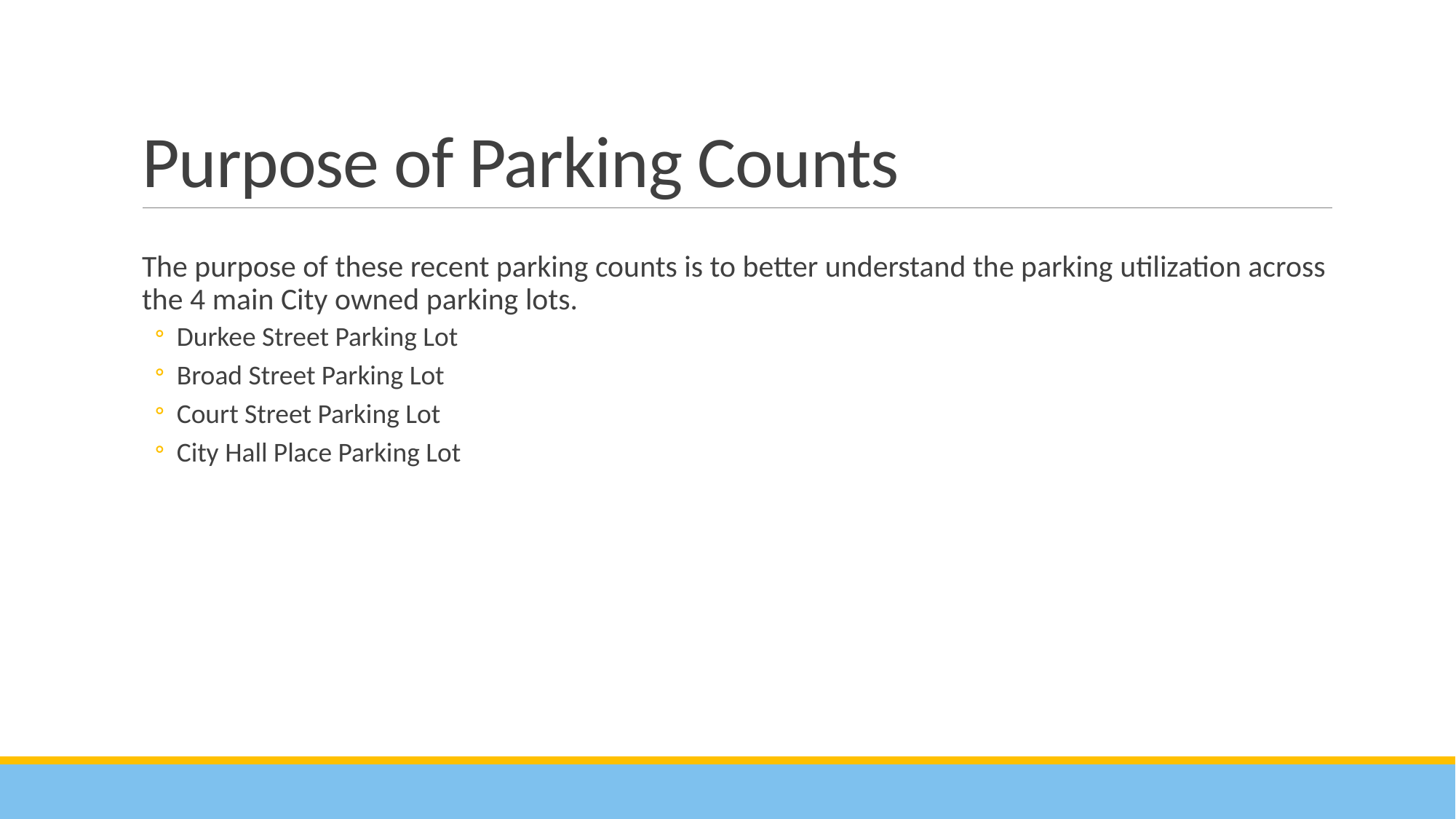

# Purpose of Parking Counts
The purpose of these recent parking counts is to better understand the parking utilization across the 4 main City owned parking lots.
Durkee Street Parking Lot
Broad Street Parking Lot
Court Street Parking Lot
City Hall Place Parking Lot